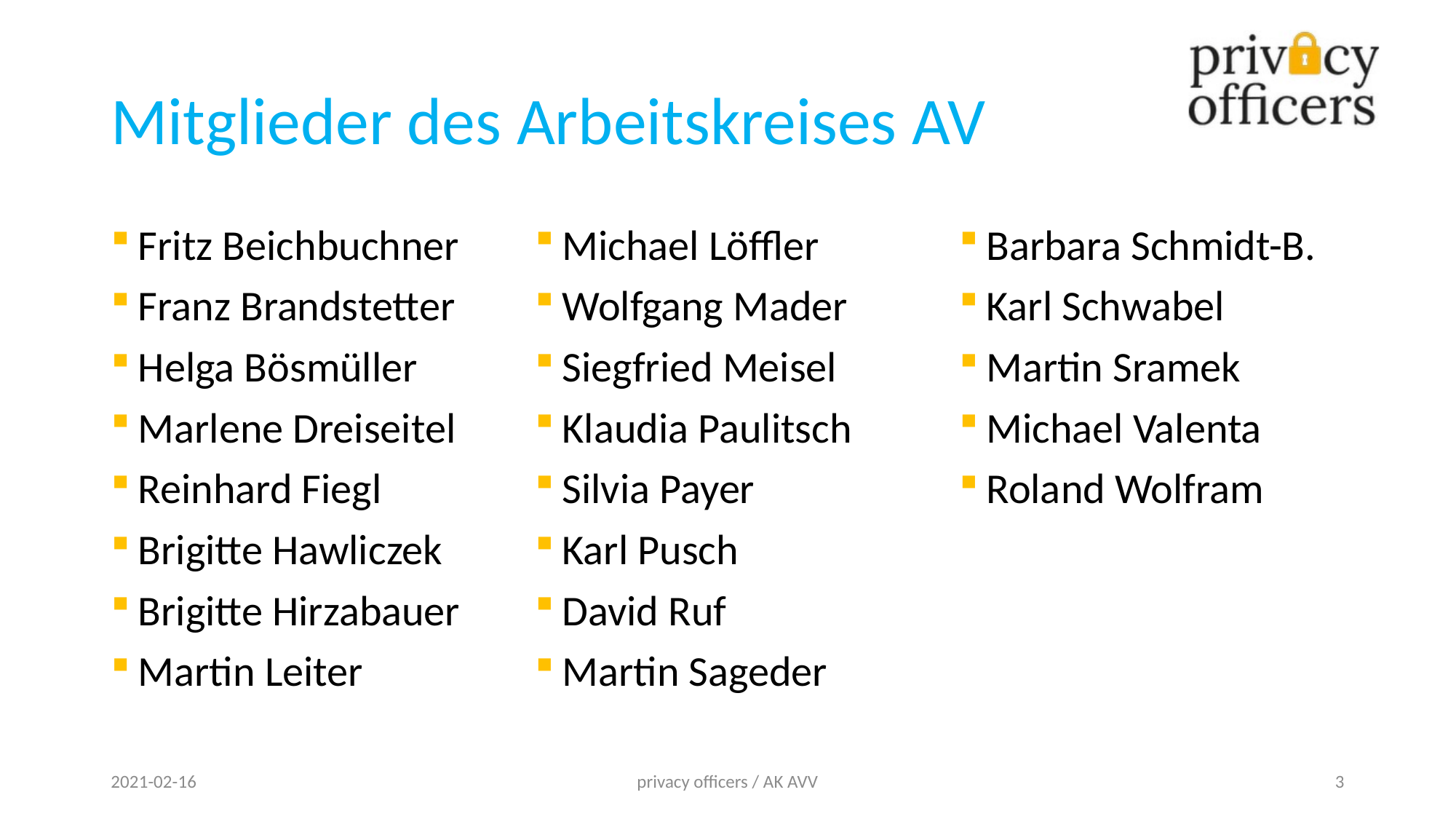

# Mitglieder des Arbeitskreises AV
Fritz Beichbuchner
Franz Brandstetter
Helga Bösmüller
Marlene Dreiseitel
Reinhard Fiegl
Brigitte Hawliczek
Brigitte Hirzabauer
Martin Leiter
Michael Löffler
Wolfgang Mader
Siegfried Meisel
Klaudia Paulitsch
Silvia Payer
Karl Pusch
David Ruf
Martin Sageder
Barbara Schmidt-B.
Karl Schwabel
Martin Sramek
Michael Valenta
Roland Wolfram
2021-02-16
privacy officers / AK AVV
3